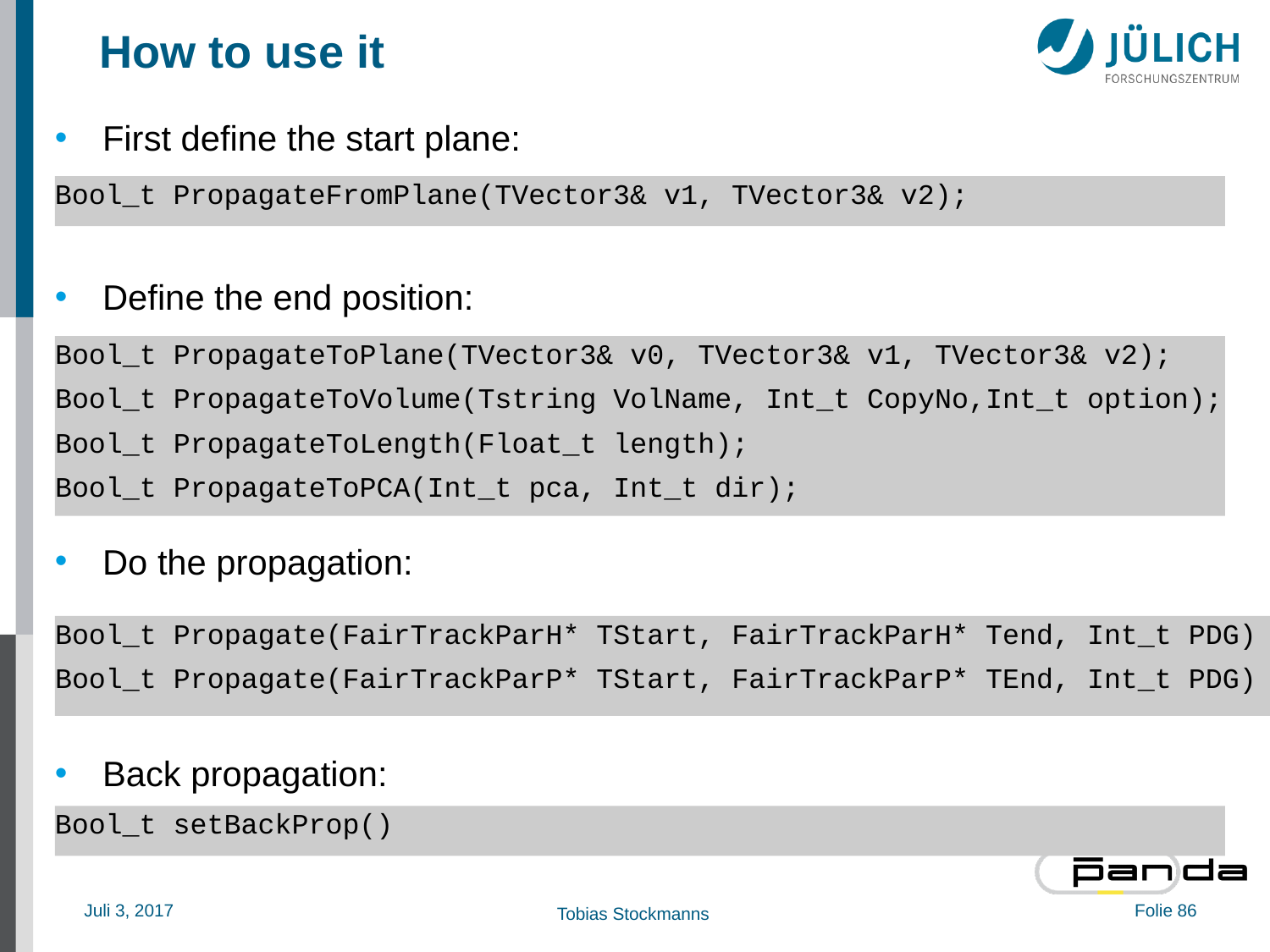

# How to use it
First define the start plane:

Define the end position:

Do the propagation:

Back propagation:

Bool_t PropagateFromPlane(TVector3& v1, TVector3& v2);
Bool_t PropagateToPlane(TVector3& v0, TVector3& v1, TVector3& v2);
Bool_t PropagateToVolume(Tstring VolName, Int_t CopyNo,Int_t option);
Bool_t PropagateToLength(Float_t length);
Bool_t PropagateToPCA(Int_t pca, Int_t dir);
Bool_t Propagate(FairTrackParH* TStart, FairTrackParH* Tend, Int_t PDG)
Bool_t Propagate(FairTrackParP* TStart, FairTrackParP* TEnd, Int_t PDG)
Bool_t setBackProp()